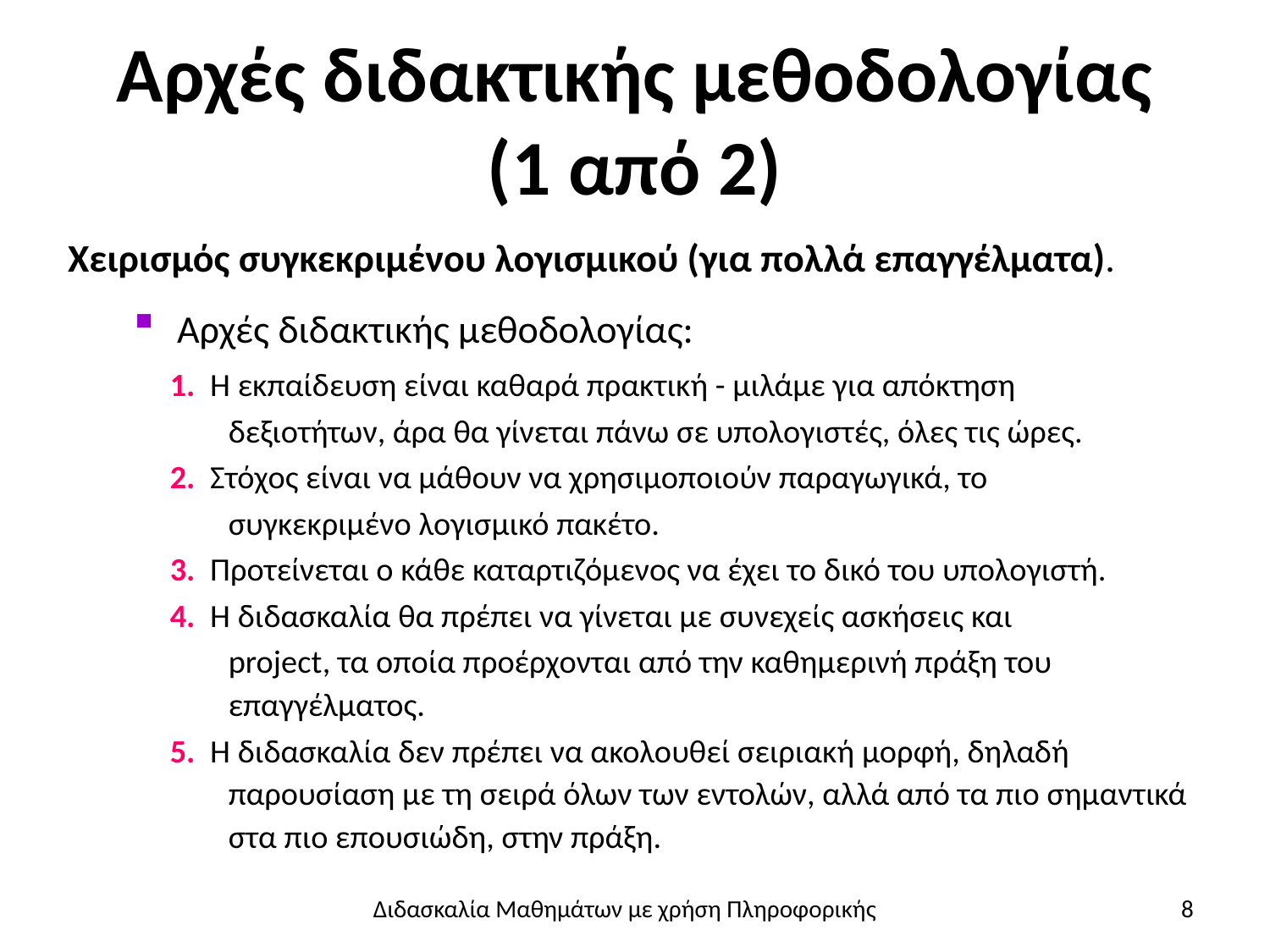

# Αρχές διδακτικής μεθοδολογίας (1 από 2)
Χειρισμός συγκεκριμένου λογισμικού (για πολλά επαγγέλματα).
Αρχές διδακτικής μεθοδολογίας:
1.  Η εκπαίδευση είναι καθαρά πρακτική - μιλάμε για απόκτηση
δεξιοτήτων, άρα θα γίνεται πάνω σε υπολογιστές, όλες τις ώρες.
2.  Στόχος είναι να μάθουν να χρησιμοποιούν παραγωγικά, το
συγκεκριμένο λογισμικό πακέτο.
3.  Προτείνεται ο κάθε καταρτιζόμενος να έχει το δικό του υπολογιστή.
4.  Η διδασκαλία θα πρέπει να γίνεται με συνεχείς ασκήσεις και
project, τα οποία προέρχονται από την καθημερινή πράξη του επαγγέλματος.
5.  Η διδασκαλία δεν πρέπει να ακολουθεί σειριακή μορφή, δηλαδή
παρουσίαση με τη σειρά όλων των εντολών, αλλά από τα πιο σημαντικά στα πιο επουσιώδη, στην πράξη.

Διδασκαλία Μαθημάτων με χρήση Πληροφορικής
8